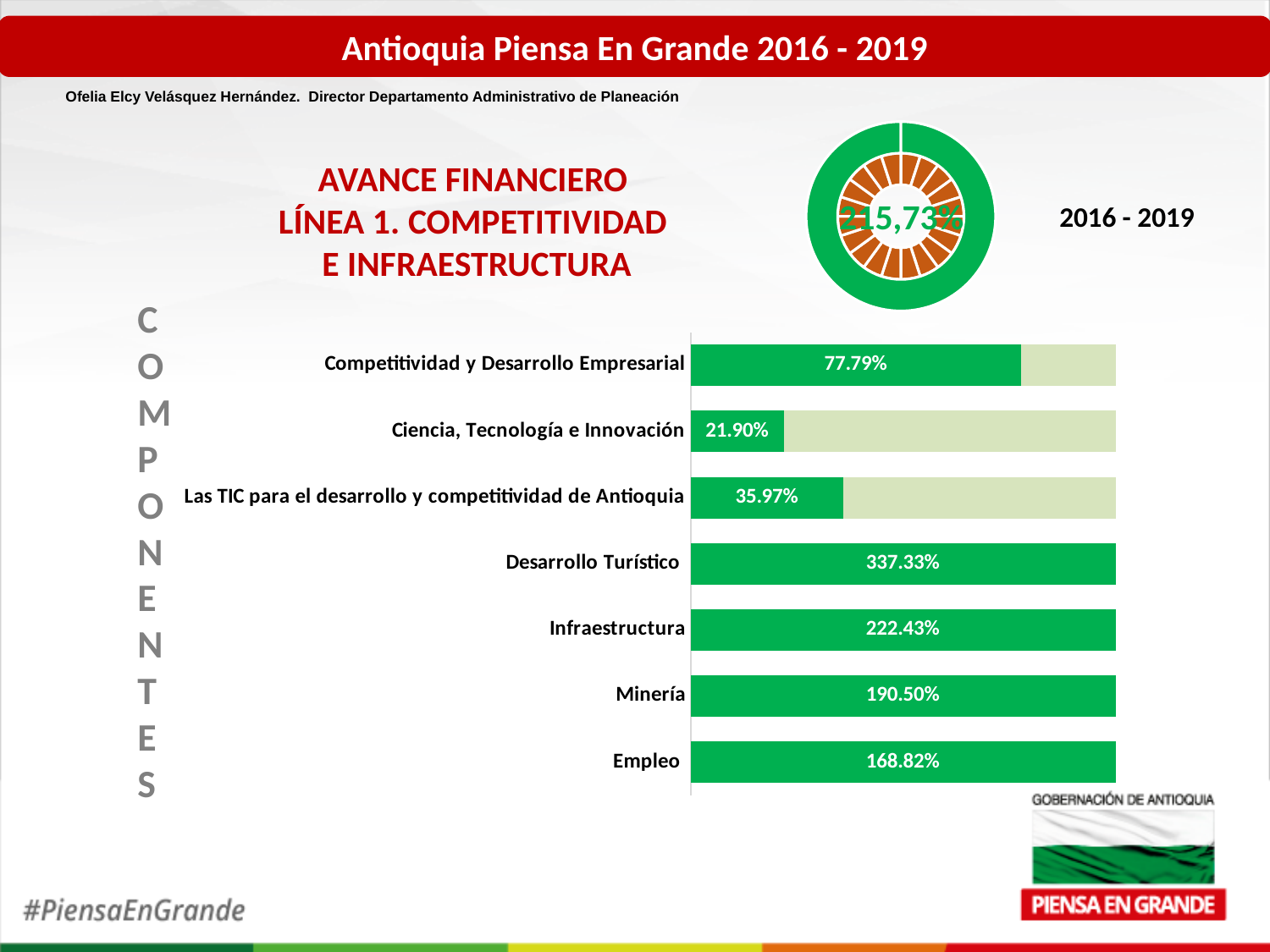

Antioquia Piensa En Grande 2016 - 2019
Ofelia Elcy Velásquez Hernández.  Director Departamento Administrativo de Planeación

### Chart

| Category |  | % avance |
|---|---|---|
AVANCE FINANCIERO
LÍNEA 1. COMPETITIVIDAD
E INFRAESTRUCTURA
215,73%
2016 - 2019
COMPONENTES

### Chart

| Category |  |  |
|---|---|---|
| Empleo  | 1.6882 | 0.0 |
| Minería | 1.905 | 0.0 |
| Infraestructura | 2.2243 | 0.0 |
| Desarrollo Turístico  | 3.3733 | 0.0 |
| Las TIC para el desarrollo y competitividad de Antioquia | 0.3597 | 0.6403 |
| Ciencia, Tecnología e Innovación | 0.219 | 0.781 |
| Competitividad y Desarrollo Empresarial | 0.7779 | 0.22209999999999996 |